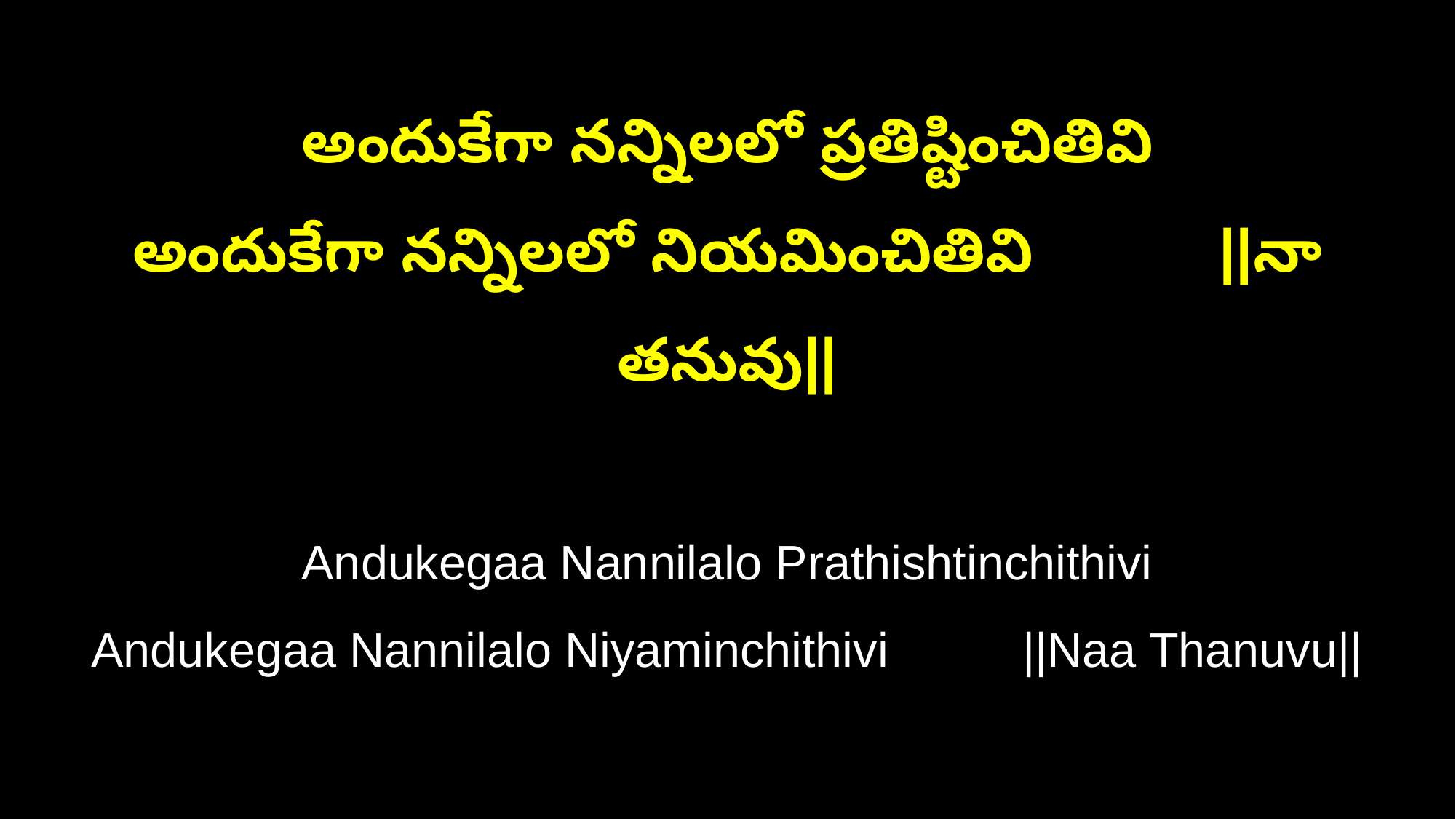

అందుకేగా నన్నిలలో ప్రతిష్టించితివి
అందుకేగా నన్నిలలో నియమించితివి           ||నా తనువు||
Andukegaa Nannilalo Prathishtinchithivi
Andukegaa Nannilalo Niyaminchithivi          ||Naa Thanuvu||